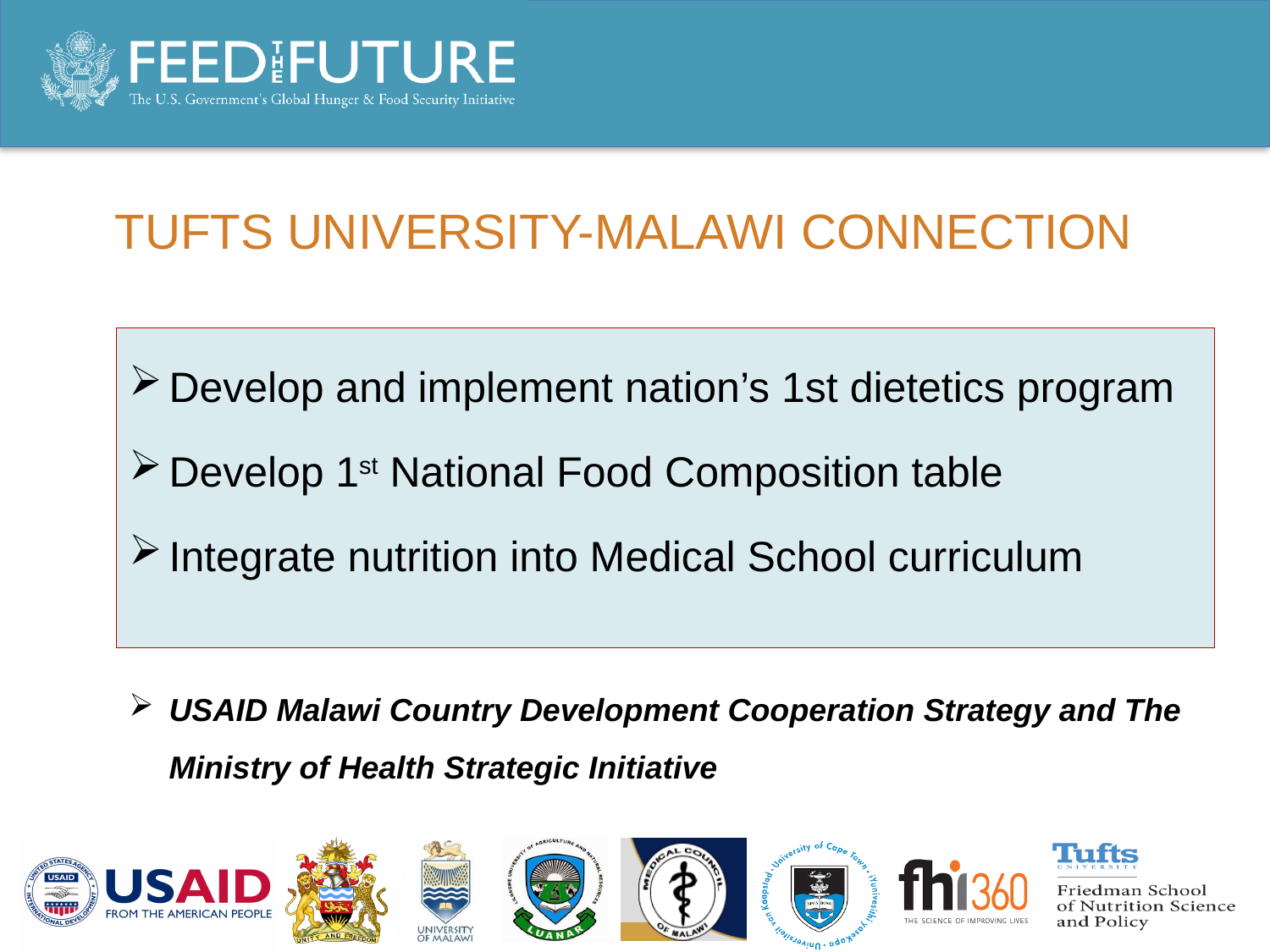

# Tufts University-Malawi Connection
Develop and implement nation’s 1st dietetics program
Develop 1st National Food Composition table
Integrate nutrition into Medical School curriculum

USAID Malawi Country Development Cooperation Strategy and The Ministry of Health Strategic Initiative